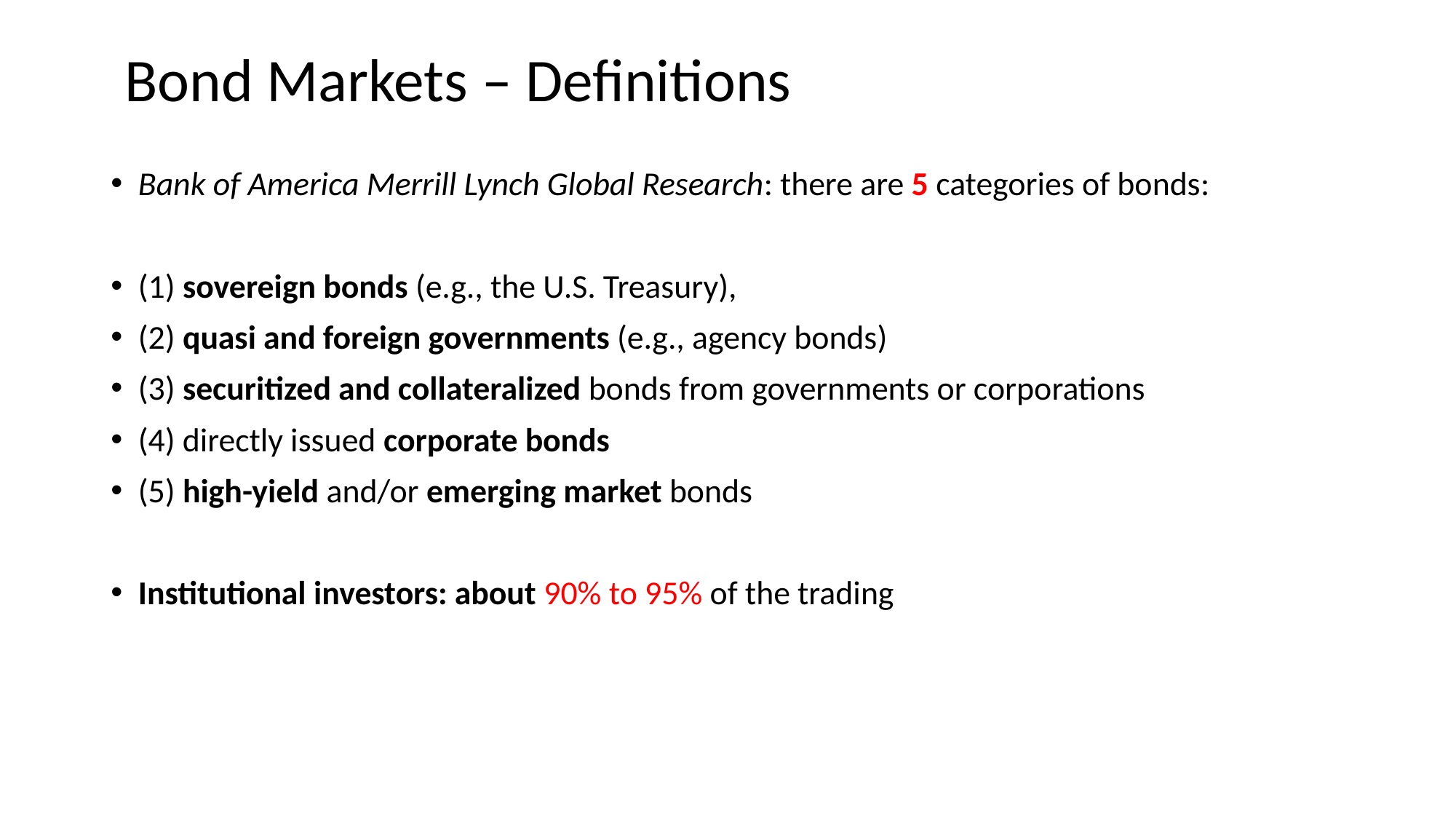

#
 Bond Markets – Definitions

Bank of America Merrill Lynch Global Research: there are 5 categories of bonds:

(1) sovereign bonds (e.g., the U.S. Treasury),
(2) quasi and foreign governments (e.g., agency bonds)
(3) securitized and collateralized bonds from governments or corporations
(4) directly issued corporate bonds
(5) high-yield and/or emerging market bonds

Institutional investors: about 90% to 95% of the trading